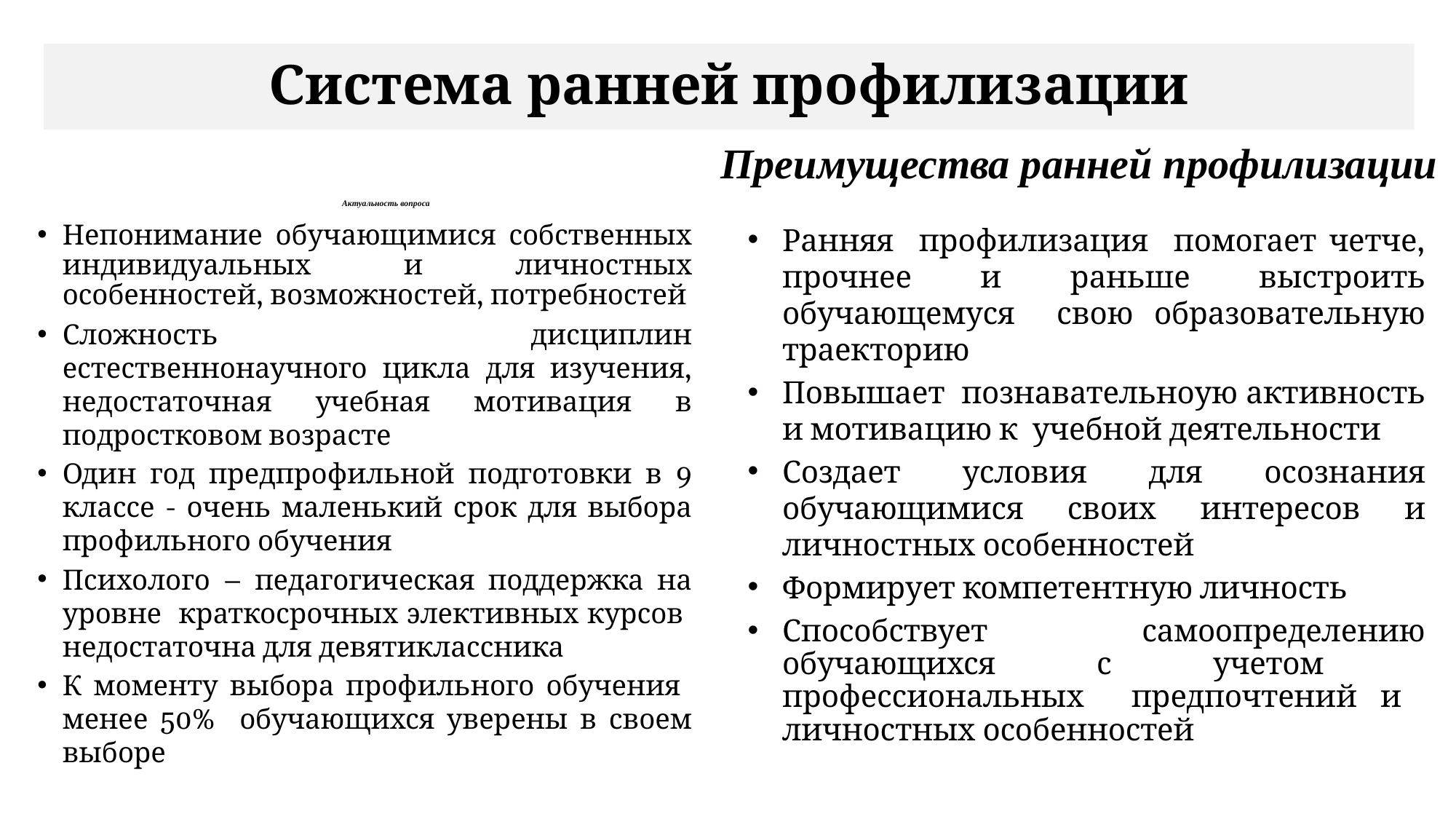

# Система ранней профилизации

Актуальность вопроса

Преимущества ранней профилизации
Ранняя  профилизация  помогает четче, прочнее и раньше выстроить обучающемуся  свою образовательную траекторию
Повышает  познавательноую активность и мотивацию к  учебной деятельности
Создает условия для осознания обучающимися своих интересов и личностных особенностей
Формирует компетентную личность
Способствует самоопределению обучающихся с учетом  профессиональных  предпочтений и  личностных особенностей

Непонимание обучающимися собственных индивидуальных и личностных особенностей, возможностей, потребностей
Сложность дисциплин естественнонаучного цикла для изучения, недостаточная учебная мотивация в подростковом возрасте
Один год предпрофильной подготовки в 9 классе - очень маленький срок для выбора профильного обучения
Психолого – педагогическая поддержка на уровне  краткосрочных элективных курсов  недостаточна для девятиклассника
К моменту выбора профильного обучения  менее 50%  обучающихся уверены в своем выборе